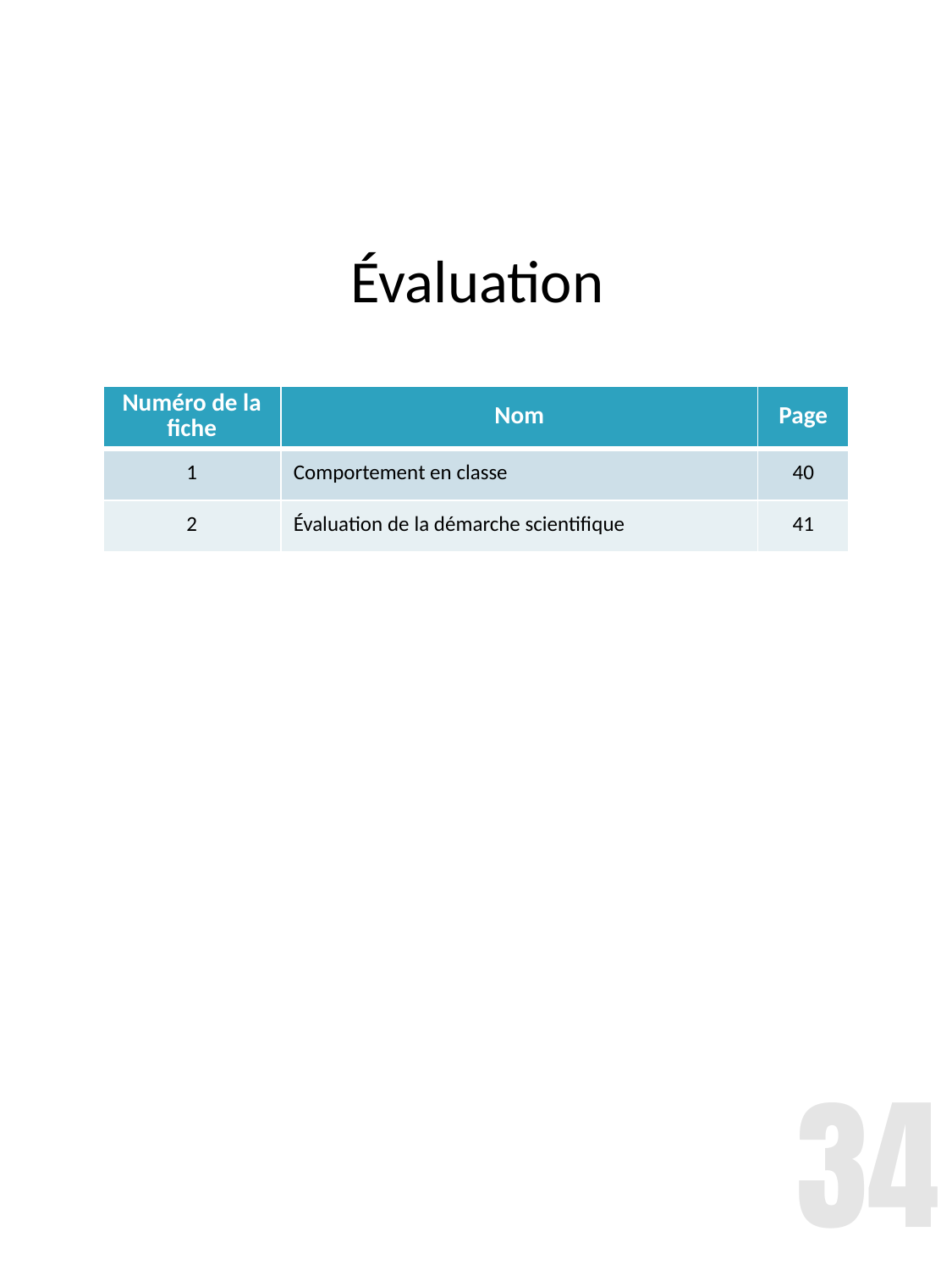

# Évaluation
| Numéro de la fiche | Nom | Page |
| --- | --- | --- |
| 1 | Comportement en classe | 40 |
| 2 | Évaluation de la démarche scientifique | 41 |
34